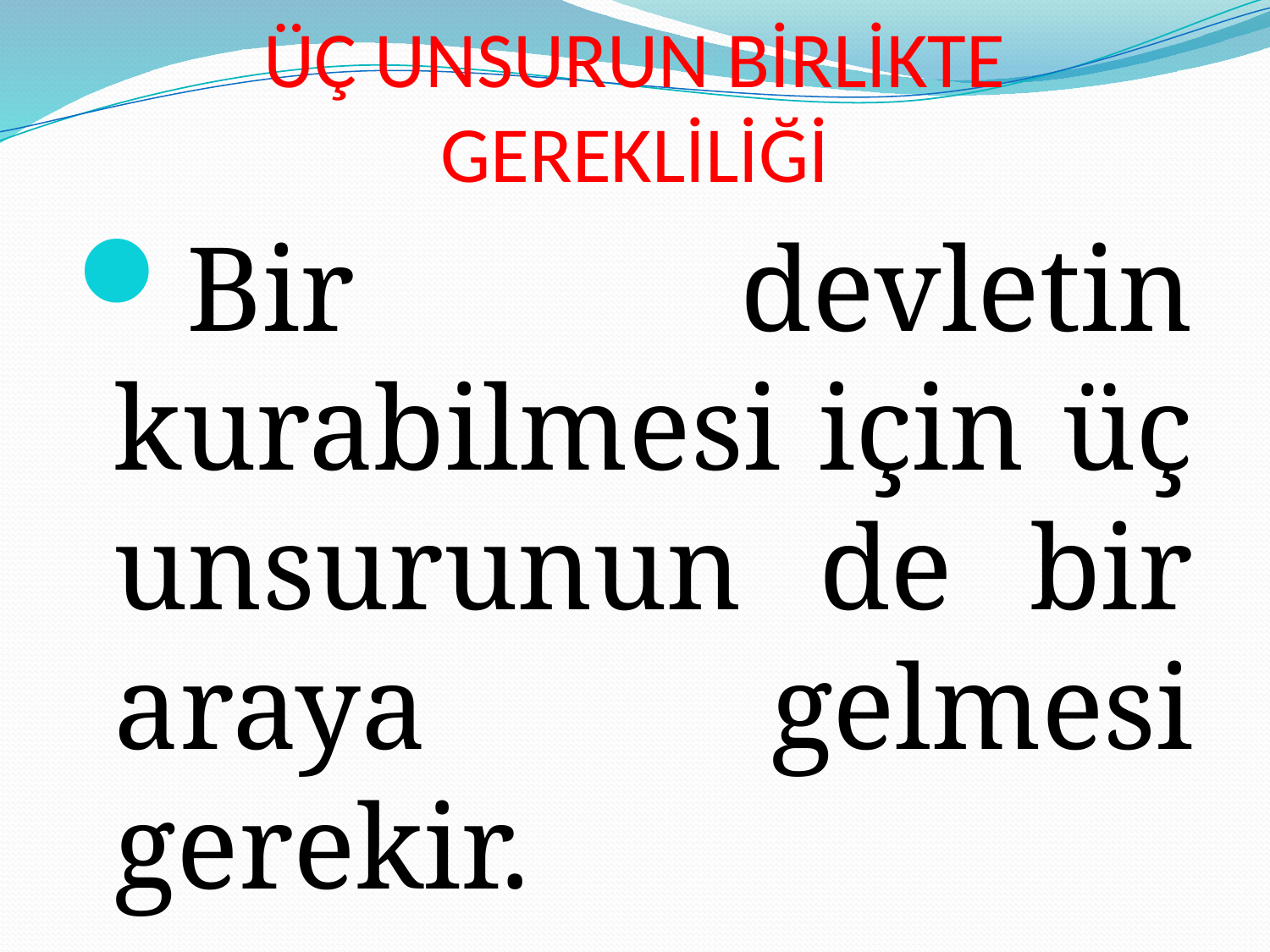

# ÜÇ UNSURUN BİRLİKTE GEREKLİLİĞİ
Bir devletin kurabilmesi için üç unsurunun de bir araya gelmesi gerekir.